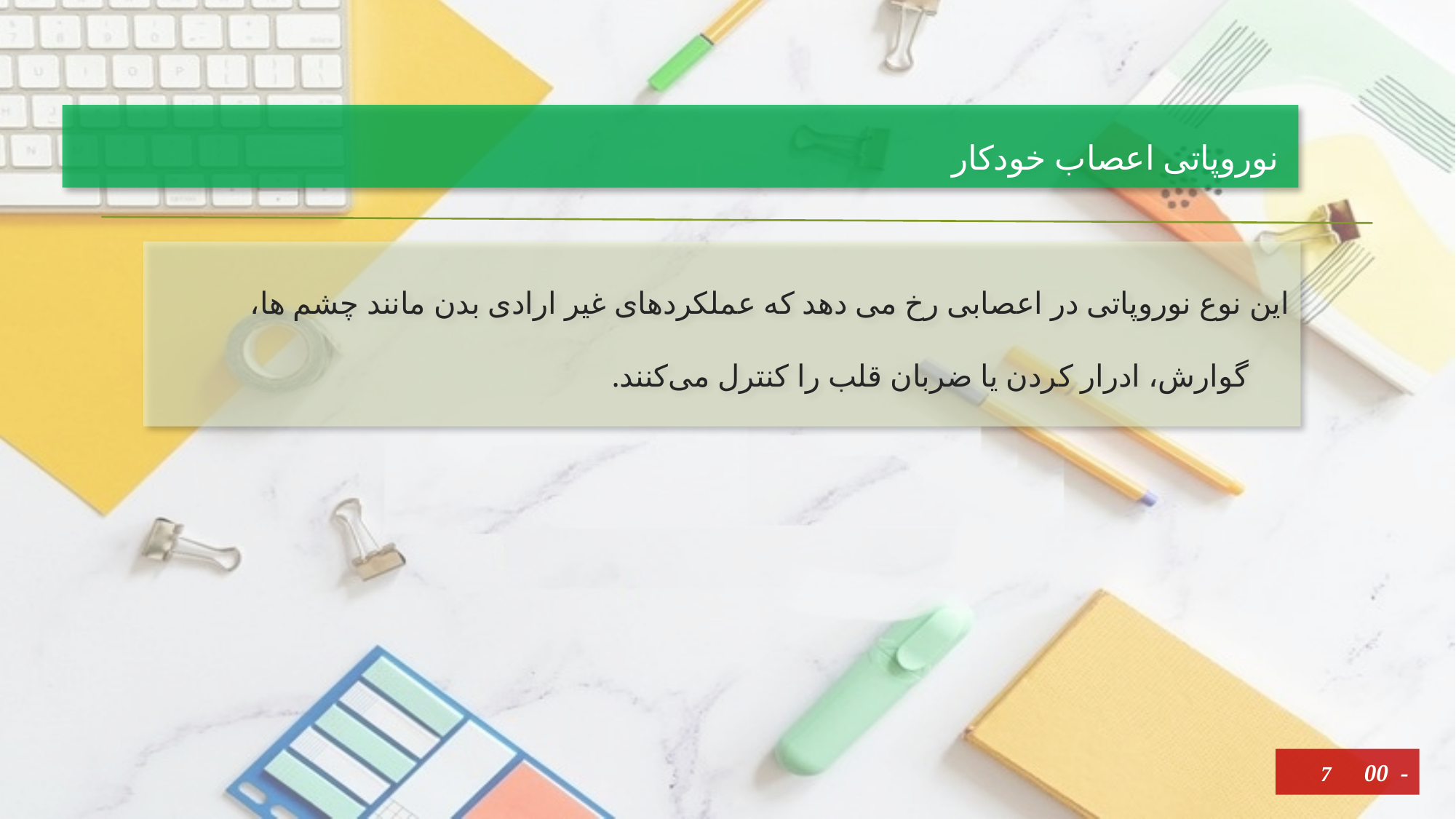

# نوروپاتی اعصاب خودکار
این نوع نوروپاتی در اعصابی رخ می دهد که عملکردهای غیر ارادی بدن مانند چشم ها، گوارش، ادرار کردن یا ضربان قلب را کنترل می‌کنند.
7